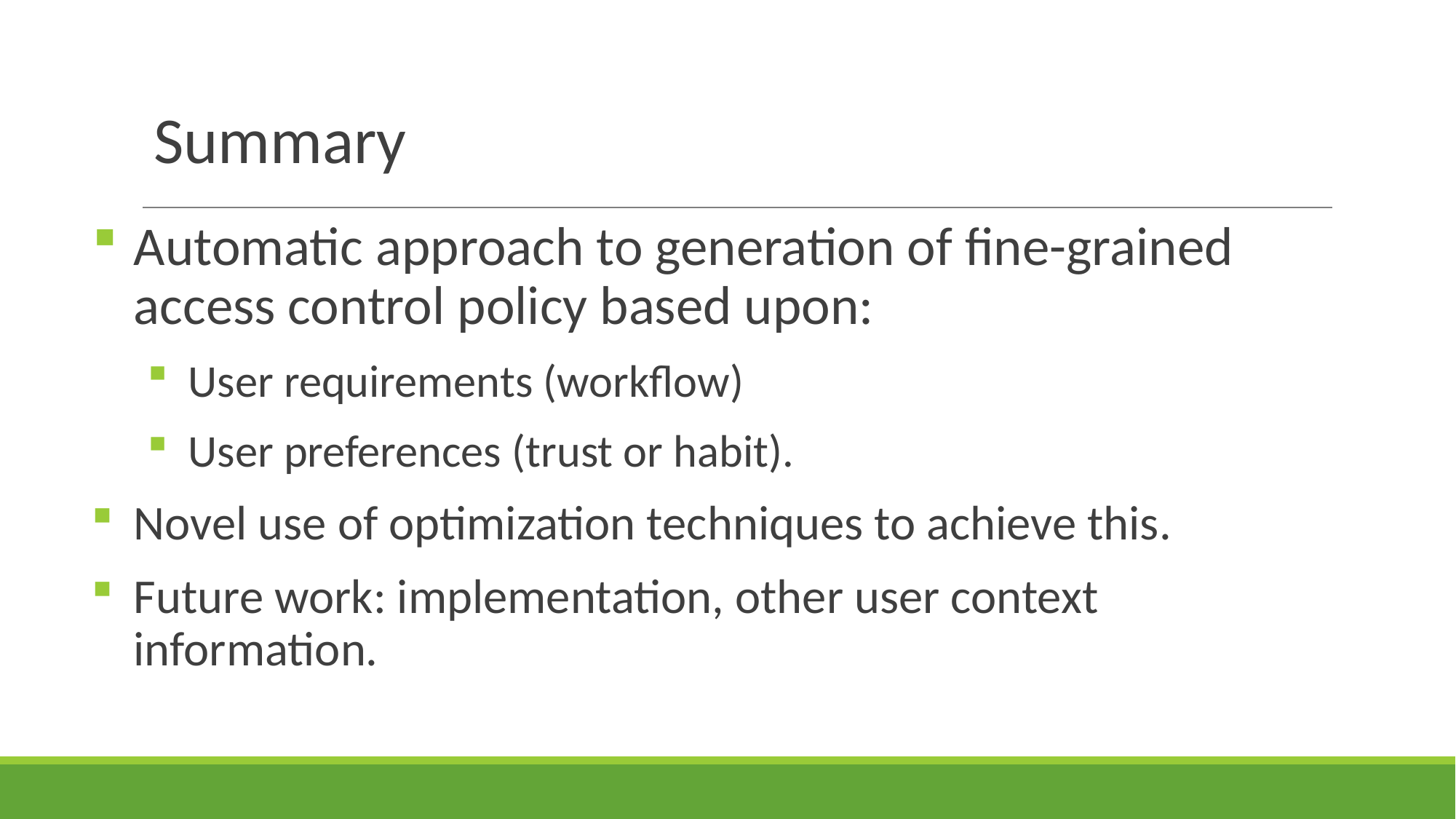

# Summary
Automatic approach to generation of fine-grained access control policy based upon:
User requirements (workflow)
User preferences (trust or habit).
Novel use of optimization techniques to achieve this.
Future work: implementation, other user context information.

13